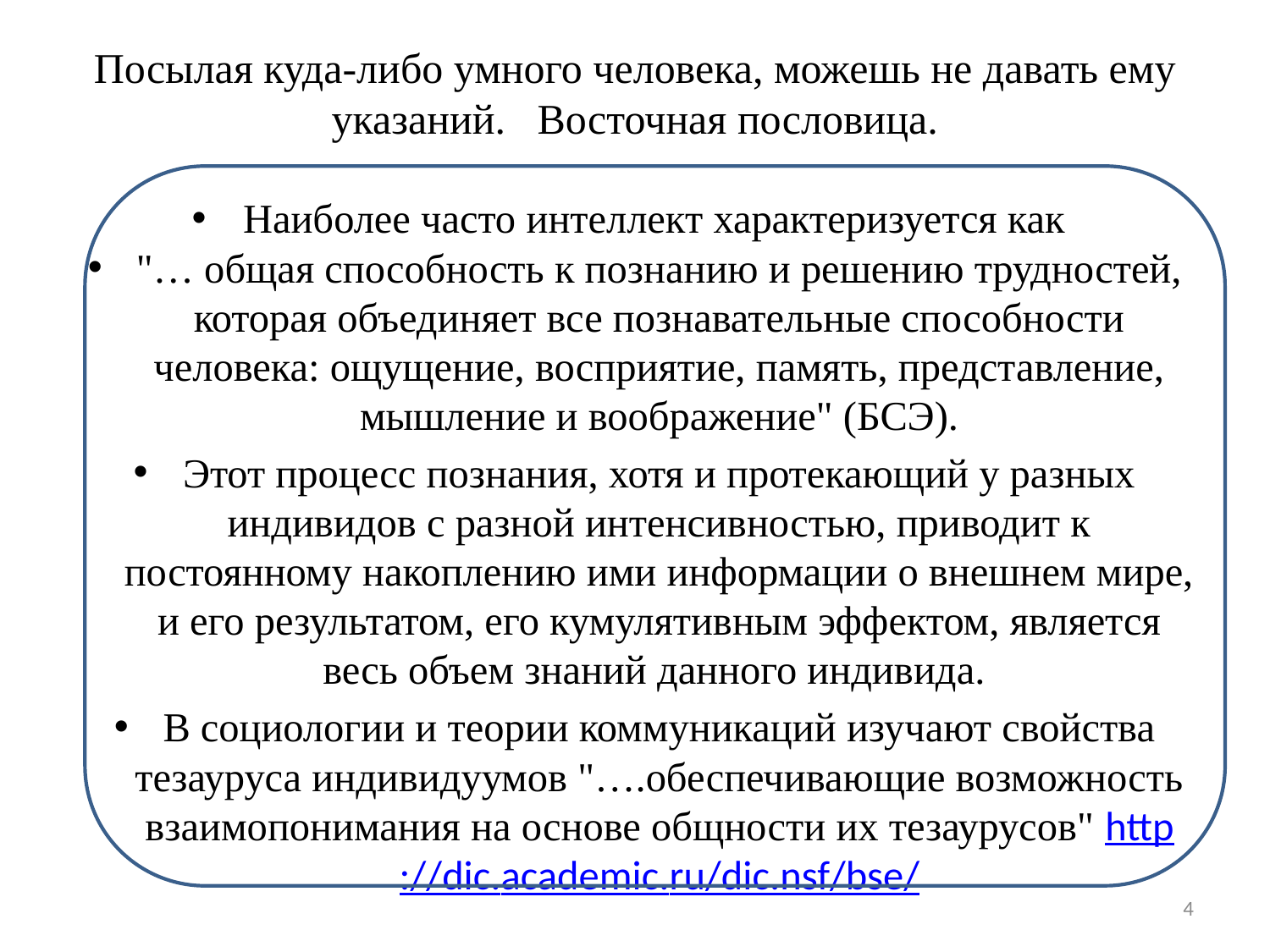

# Посылая куда-либо умного человека, можешь не давать ему указаний.   Восточная пословица.

Наиболее часто интеллект характеризуется как
"… общая способность к познанию и решению трудностей, которая объединяет все познавательные способности человека: ощущение, восприятие, память, представление, мышление и воображение" (БСЭ).
Этот процесс познания, хотя и протекающий у разных индивидов с разной интенсивностью, приводит к постоянному накоплению ими информации о внешнем мире, и его результатом, его кумулятивным эффектом, является весь объем знаний данного индивида.
В социологии и теории коммуникаций изучают свойства тезауруса индивидуумов "….обеспечивающие возможность взаимопонимания на основе общности их тезаурусов" http://dic.academic.ru/dic.nsf/bse/
4